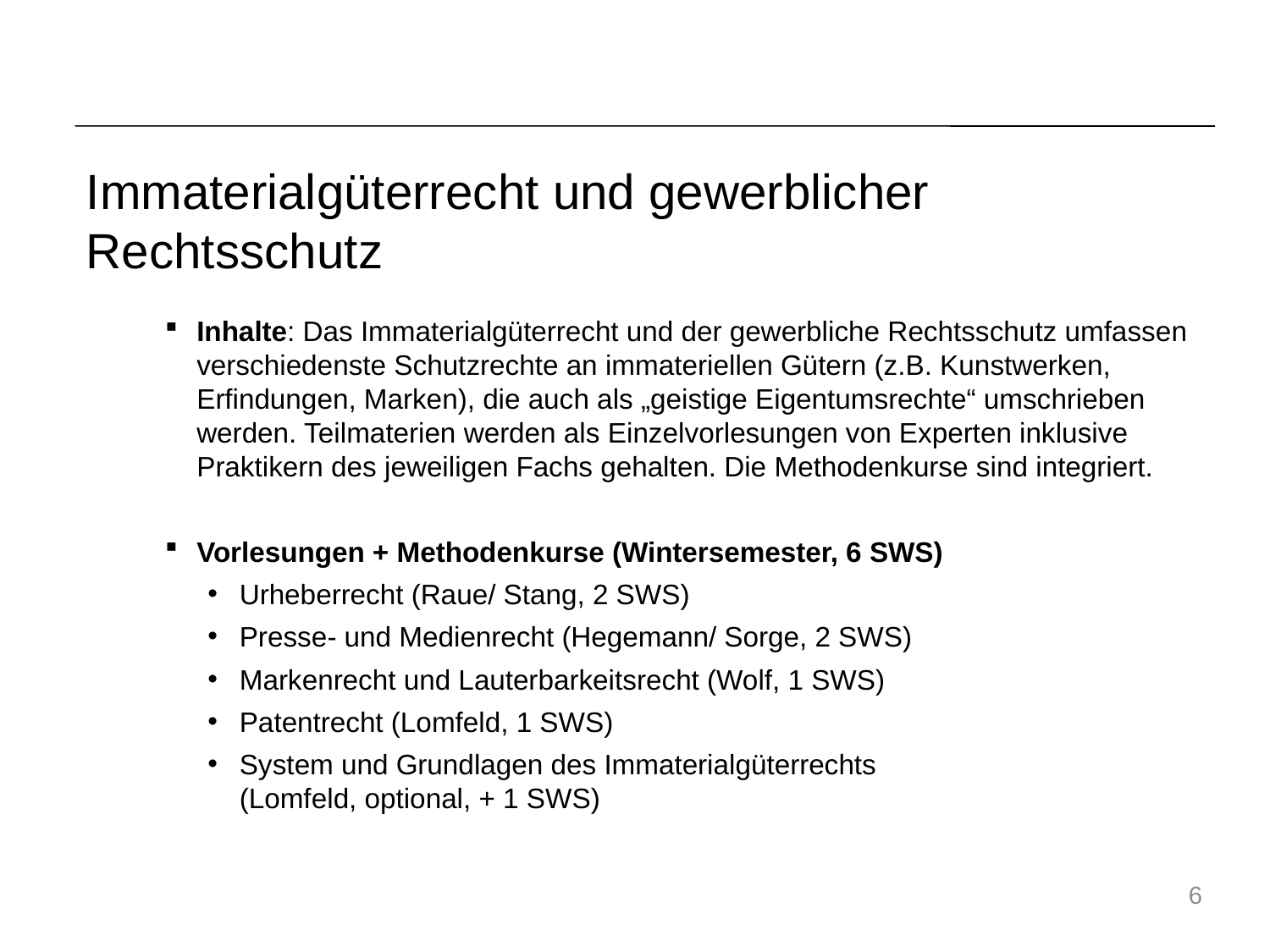

Immaterialgüterrecht und gewerblicher Rechtsschutz
Inhalte: Das Immaterialgüterrecht und der gewerbliche Rechtsschutz umfassen verschiedenste Schutzrechte an immateriellen Gütern (z.B. Kunstwerken, Erfindungen, Marken), die auch als „geistige Eigentumsrechte“ umschrieben werden. Teilmaterien werden als Einzelvorlesungen von Experten inklusive Praktikern des jeweiligen Fachs gehalten. Die Methodenkurse sind integriert.

Vorlesungen + Methodenkurse (Wintersemester, 6 SWS)
Urheberrecht (Raue/ Stang, 2 SWS)
Presse- und Medienrecht (Hegemann/ Sorge, 2 SWS)
Markenrecht und Lauterbarkeitsrecht (Wolf, 1 SWS)
Patentrecht (Lomfeld, 1 SWS)
System und Grundlagen des Immaterialgüterrechts (Lomfeld, optional, + 1 SWS)

6